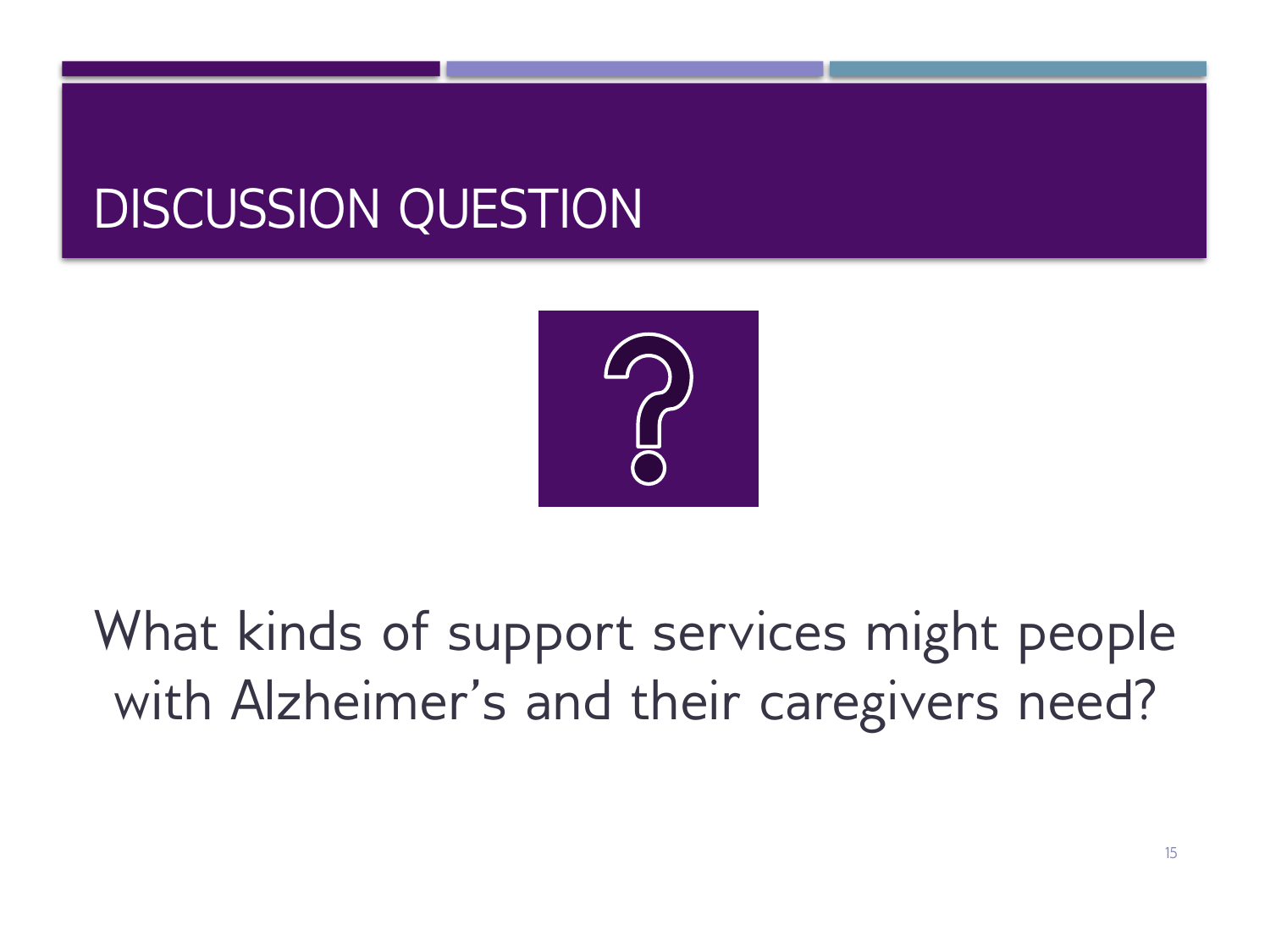

# Discussion Question

What kinds of support services might people with Alzheimer’s and their caregivers need?

15